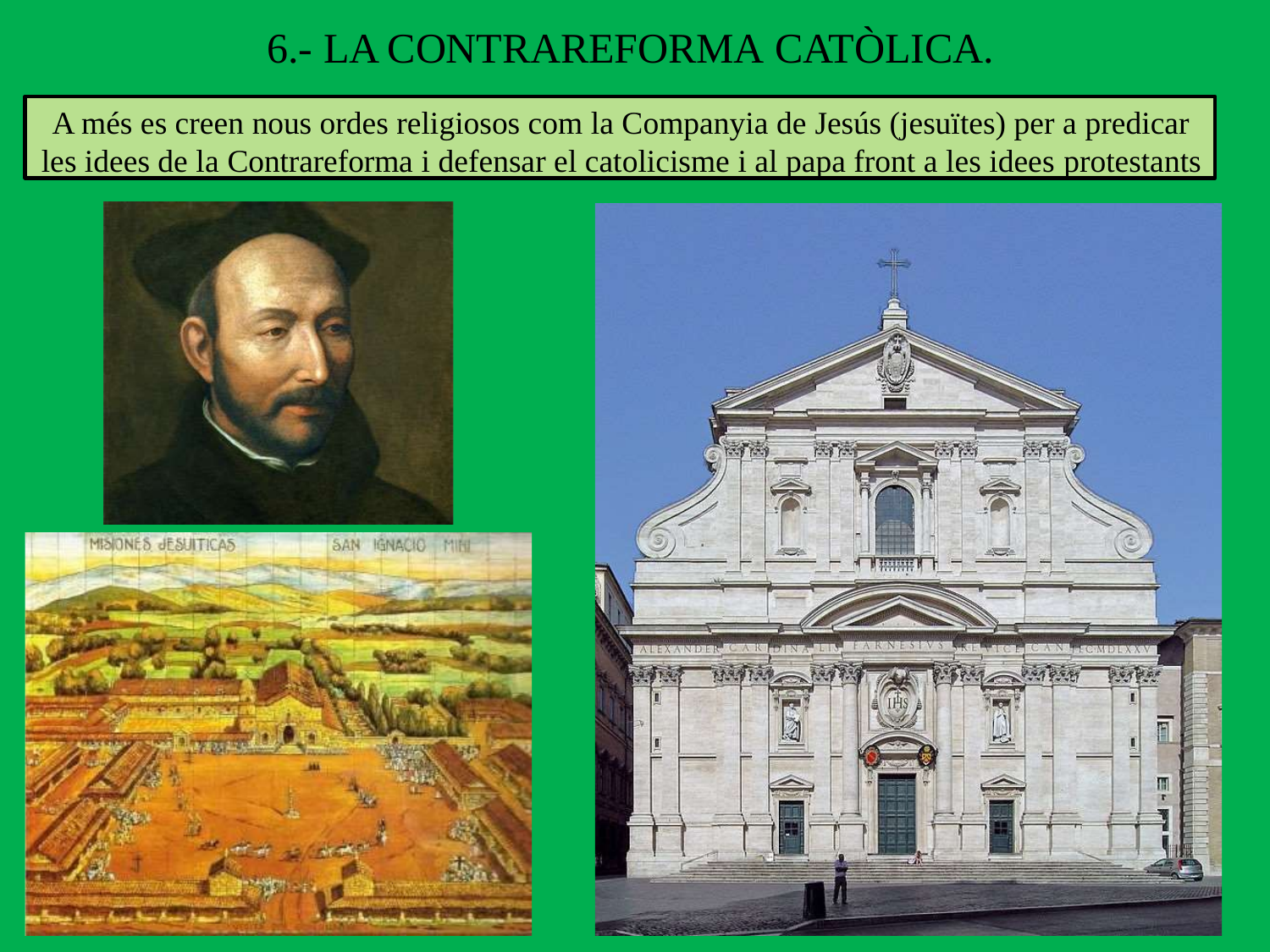

# 6.- LA CONTRAREFORMA CATÒLICA.
A més es creen nous ordes religiosos com la Companyia de Jesús (jesuïtes) per a predicar
les idees de la Contrareforma i defensar el catolicisme i al papa front a les idees protestants